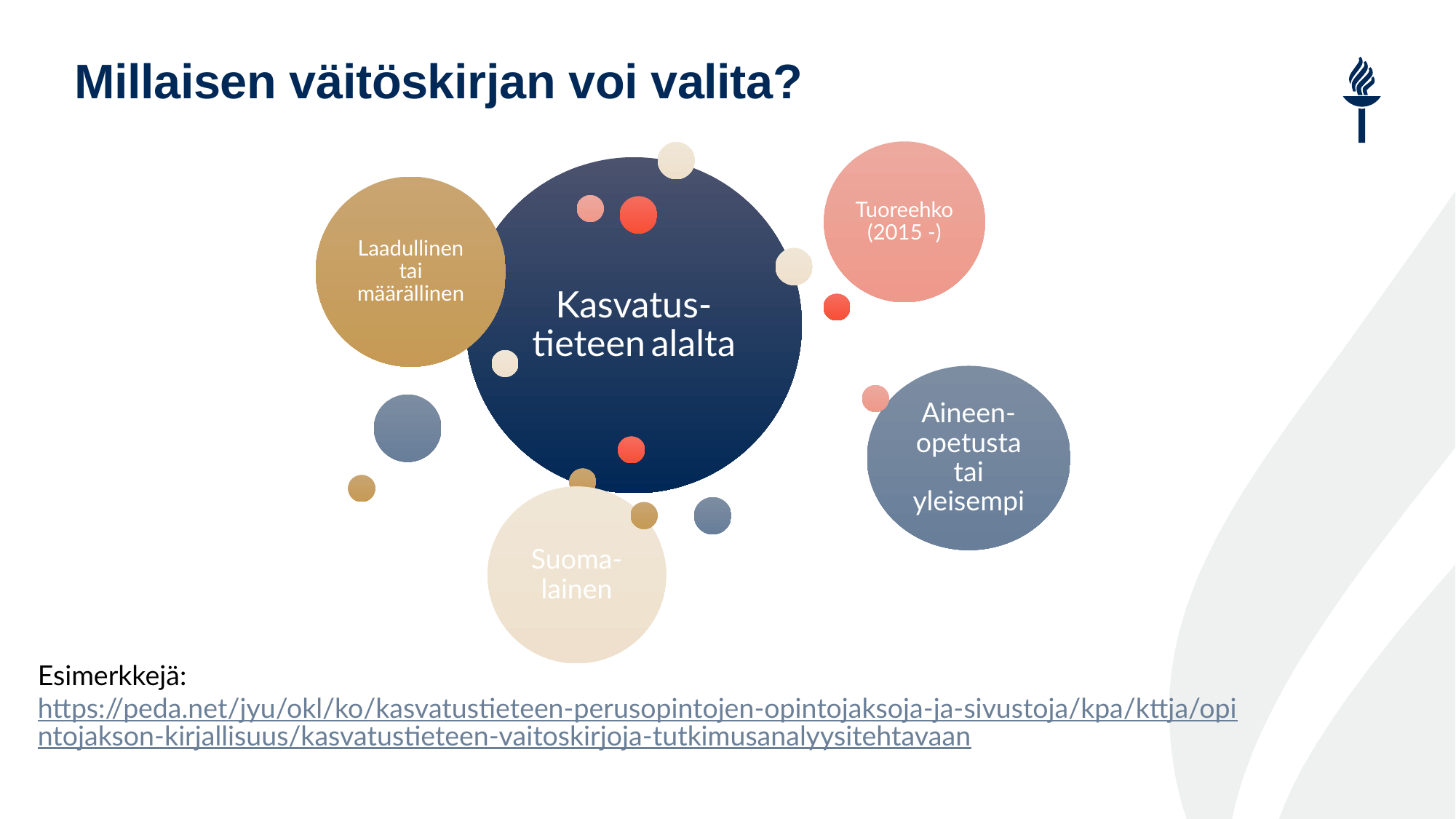

# Millaisen väitöskirjan voi valita?
Kasvatus-tieteen alalta
Laadullinen tai määrällinen
Tuoreehko (2015 -)
Aineen- opetusta tai yleisempi
Suoma-lainen
Esimerkkejä:
https://peda.net/jyu/okl/ko/kasvatustieteen-perusopintojen-opintojaksoja-ja-sivustoja/kpa/kttja/opintojakson-kirjallisuus/kasvatustieteen-vaitoskirjoja-tutkimusanalyysitehtavaan